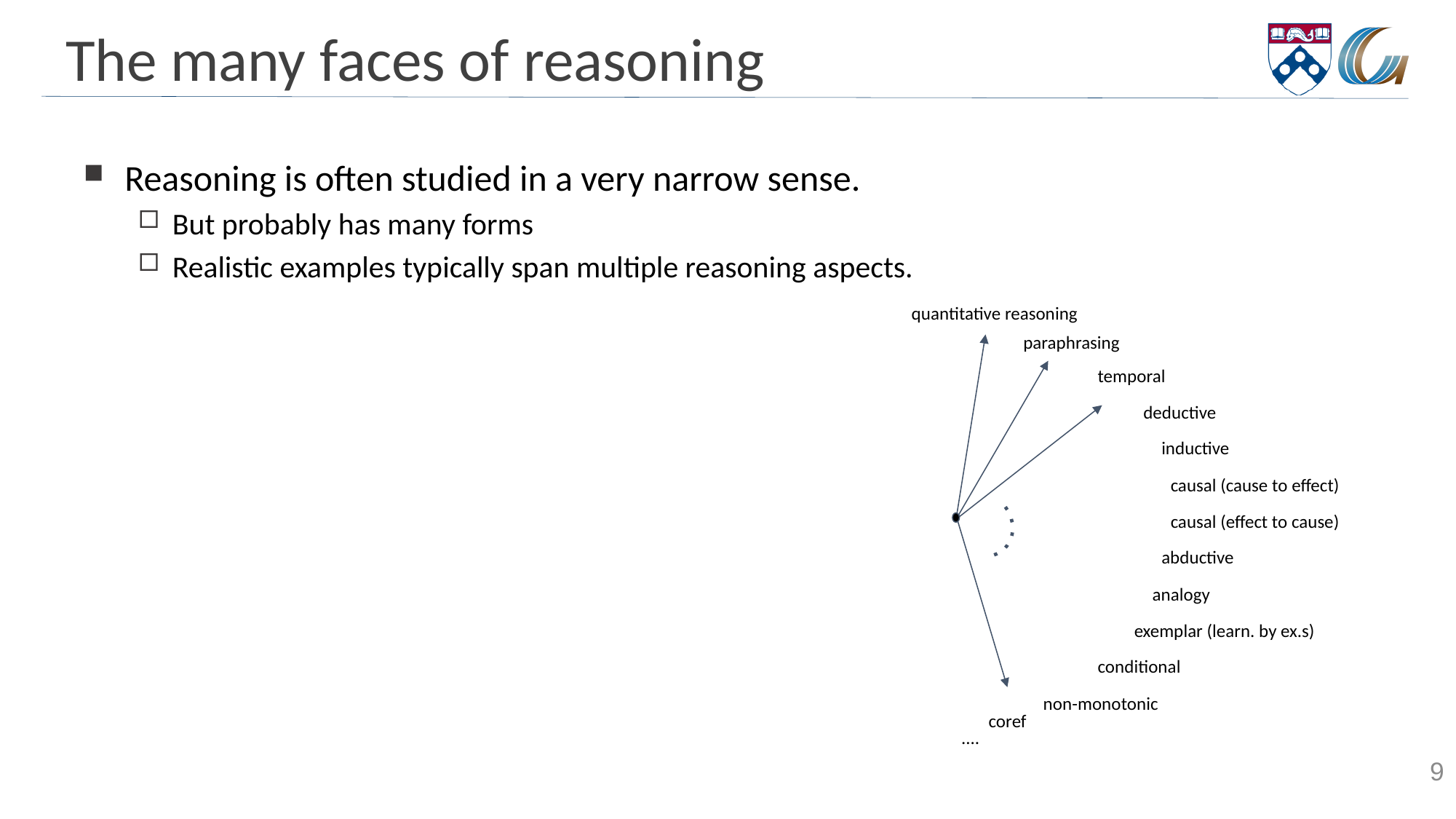

# The many faces of reasoning
Reasoning is often studied in a very narrow sense.
But probably has many forms
Realistic examples typically span multiple reasoning aspects.

quantitative reasoning
paraphrasing
temporal
deductive
inductive
causal (cause to effect)

causal (effect to cause)

abductive
analogy
exemplar (learn. by ex.s)
conditional
non-monotonic
coref
....
9